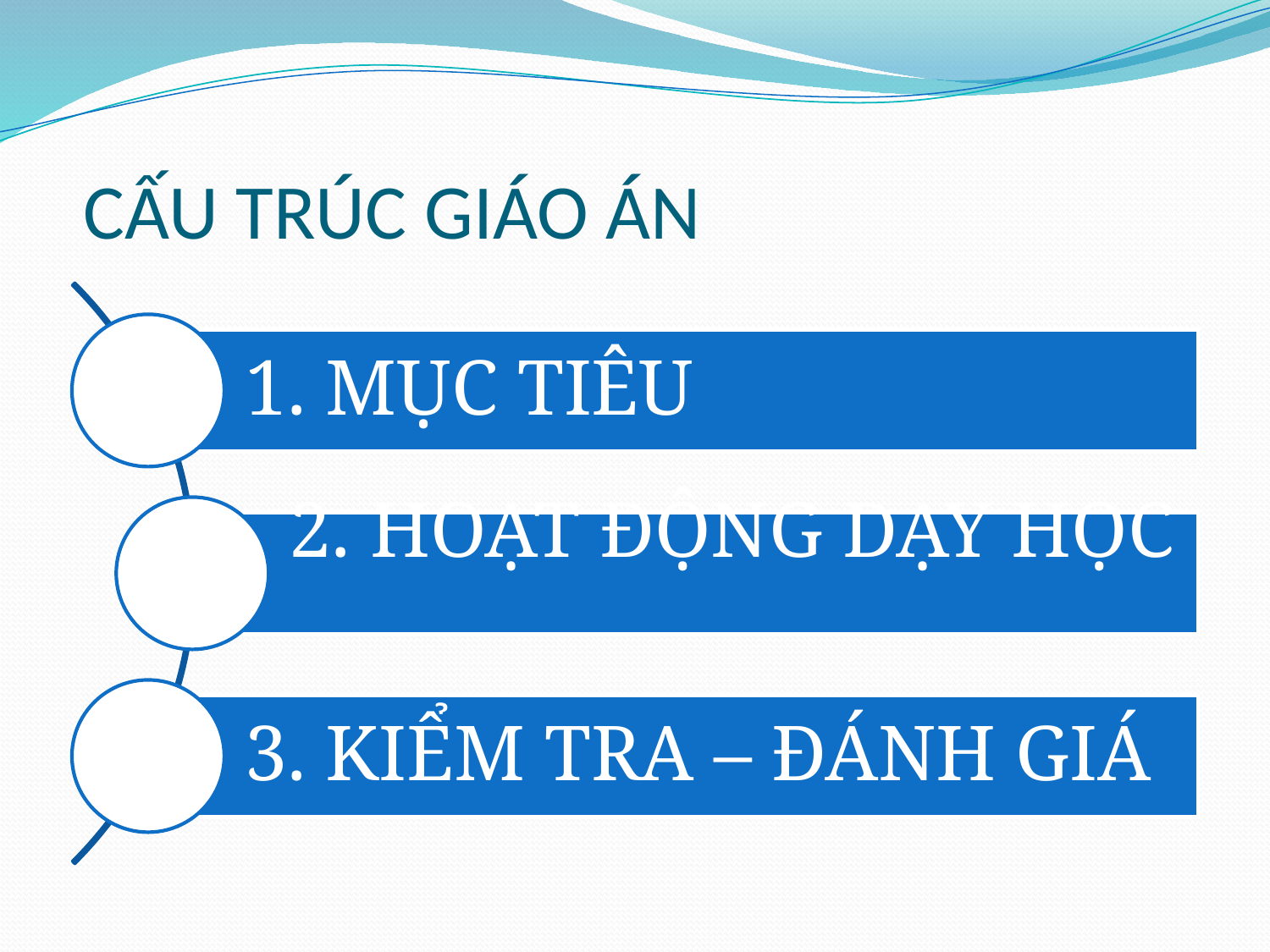

# CẤU TRÚC GIÁO ÁN
1. MỤC TIÊU
2. HOẠT ĐỘNG DẠY HỌC
3. KIỂM TRA – ĐÁNH GIÁ